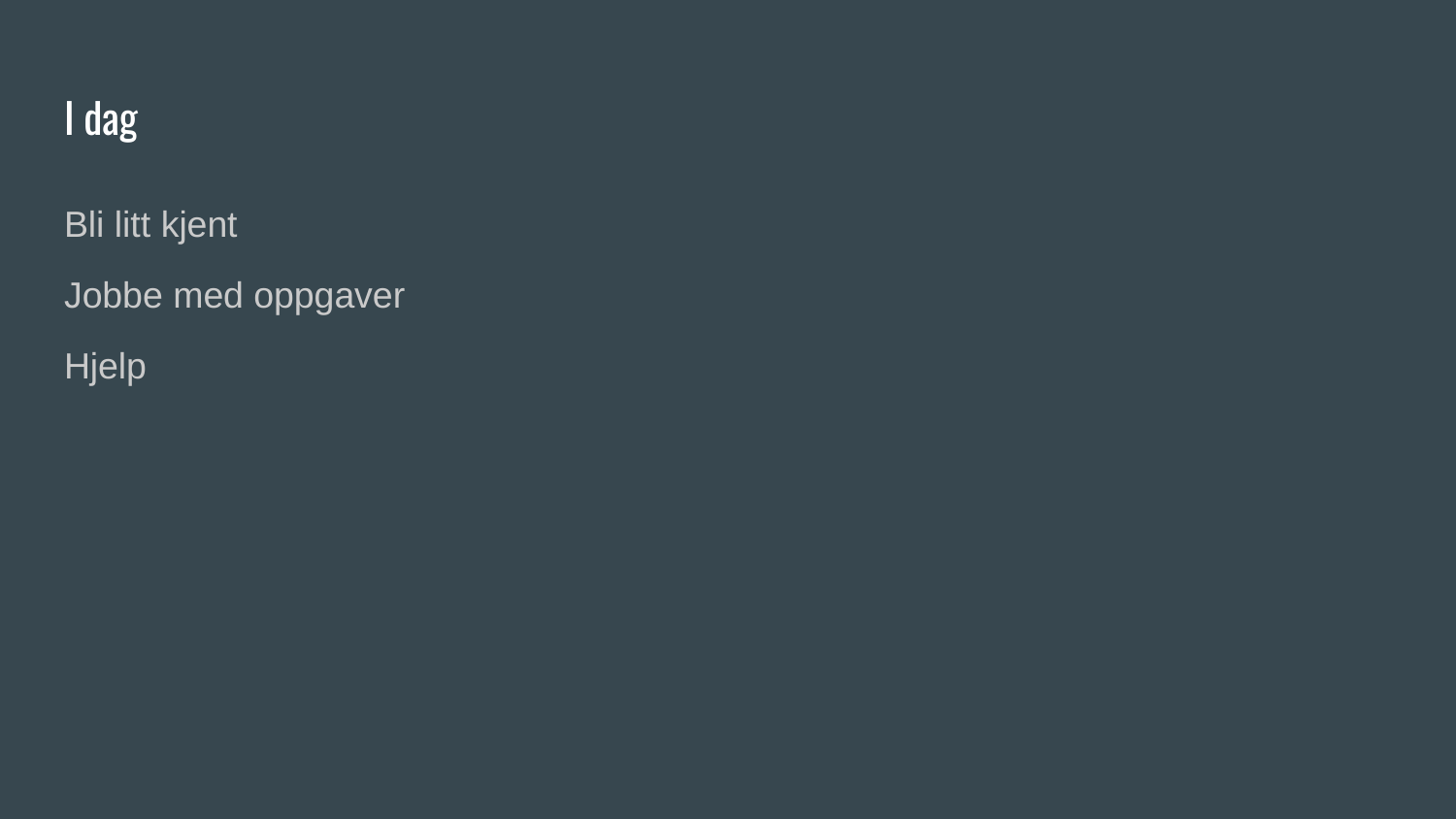

# I dag
Bli litt kjent
Jobbe med oppgaver
Hjelp